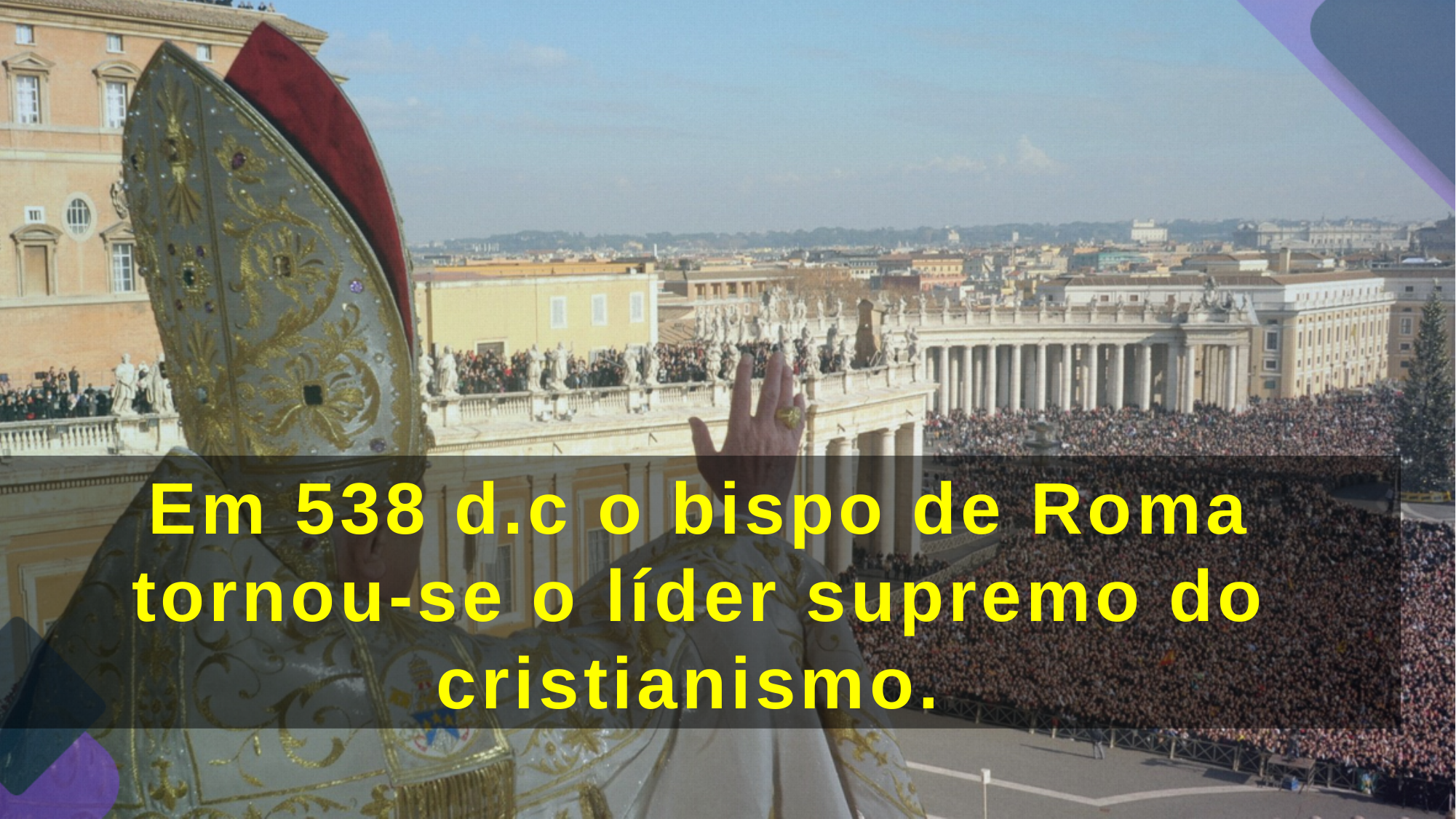

Em 538 d.c o bispo de Roma tornou-se o líder supremo do cristianismo.